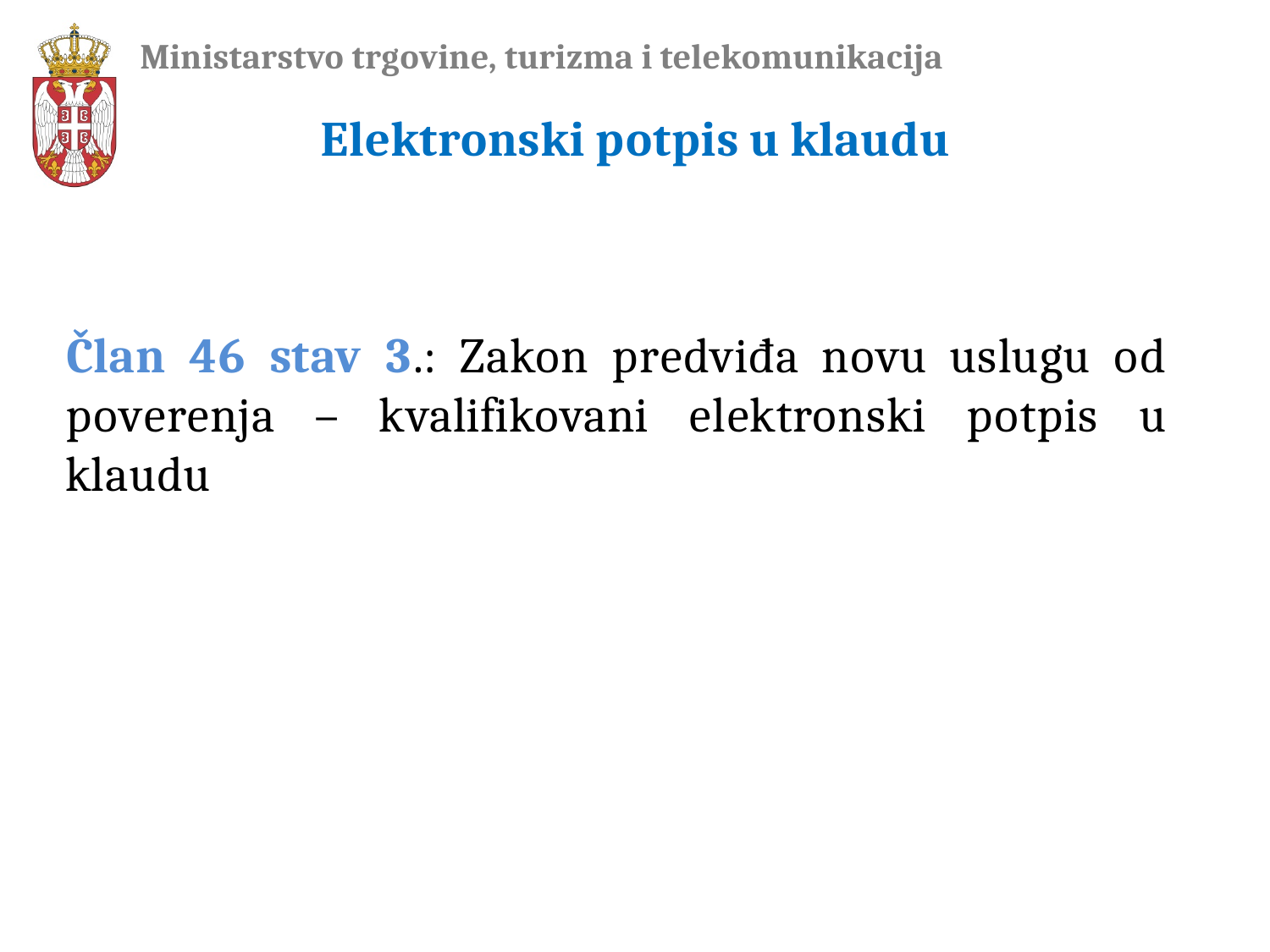

# Ministarstvo trgovine, turizma i telekomunikacija
Elektronski potpis u klaudu
Član 46 stav 3.: Zakon predviđa novu uslugu od poverenja – kvalifikovani elektronski potpis u klaudu